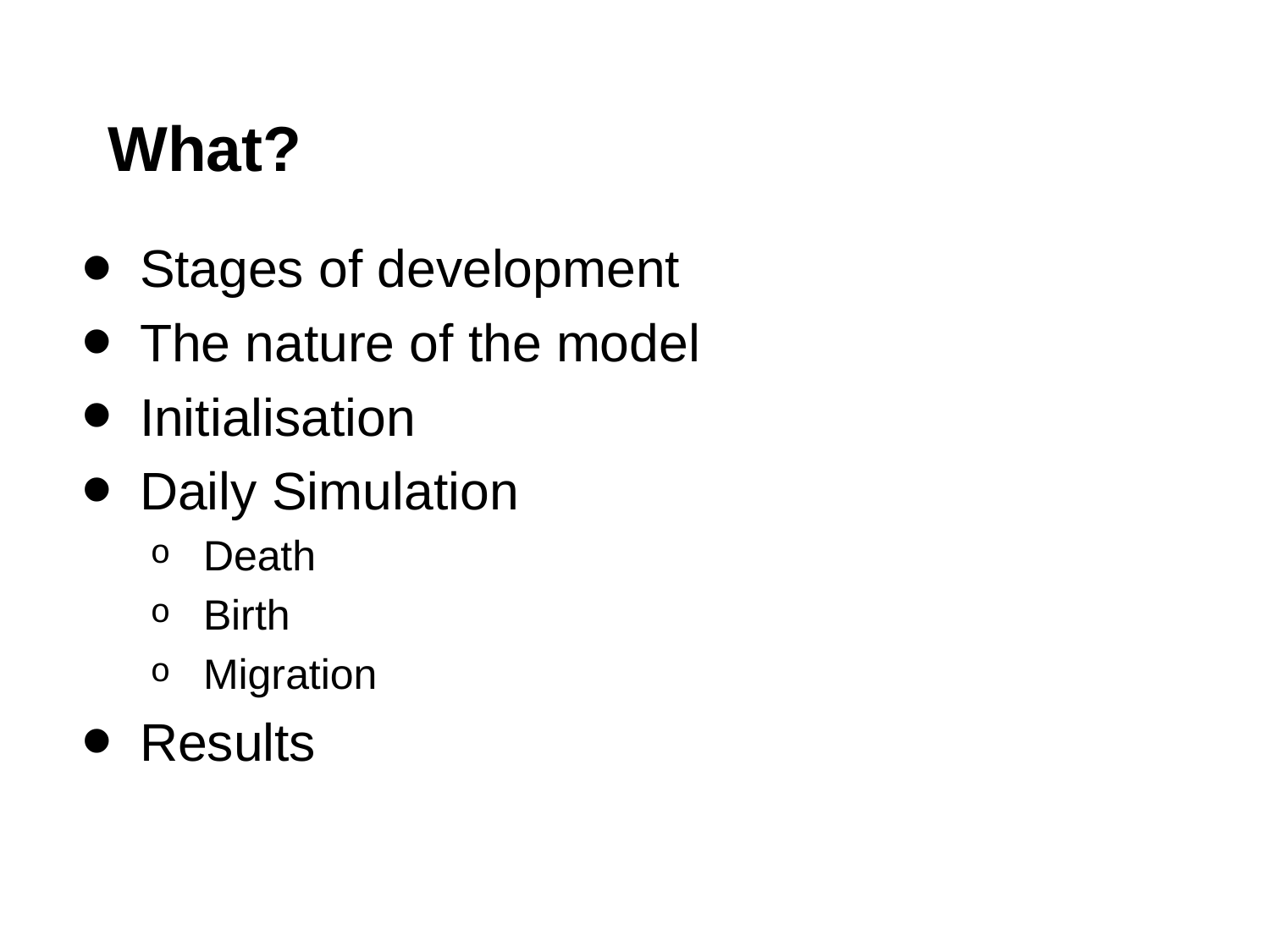

# What?
Stages of development
The nature of the model
Initialisation
Daily Simulation
Death
Birth
Migration
Results